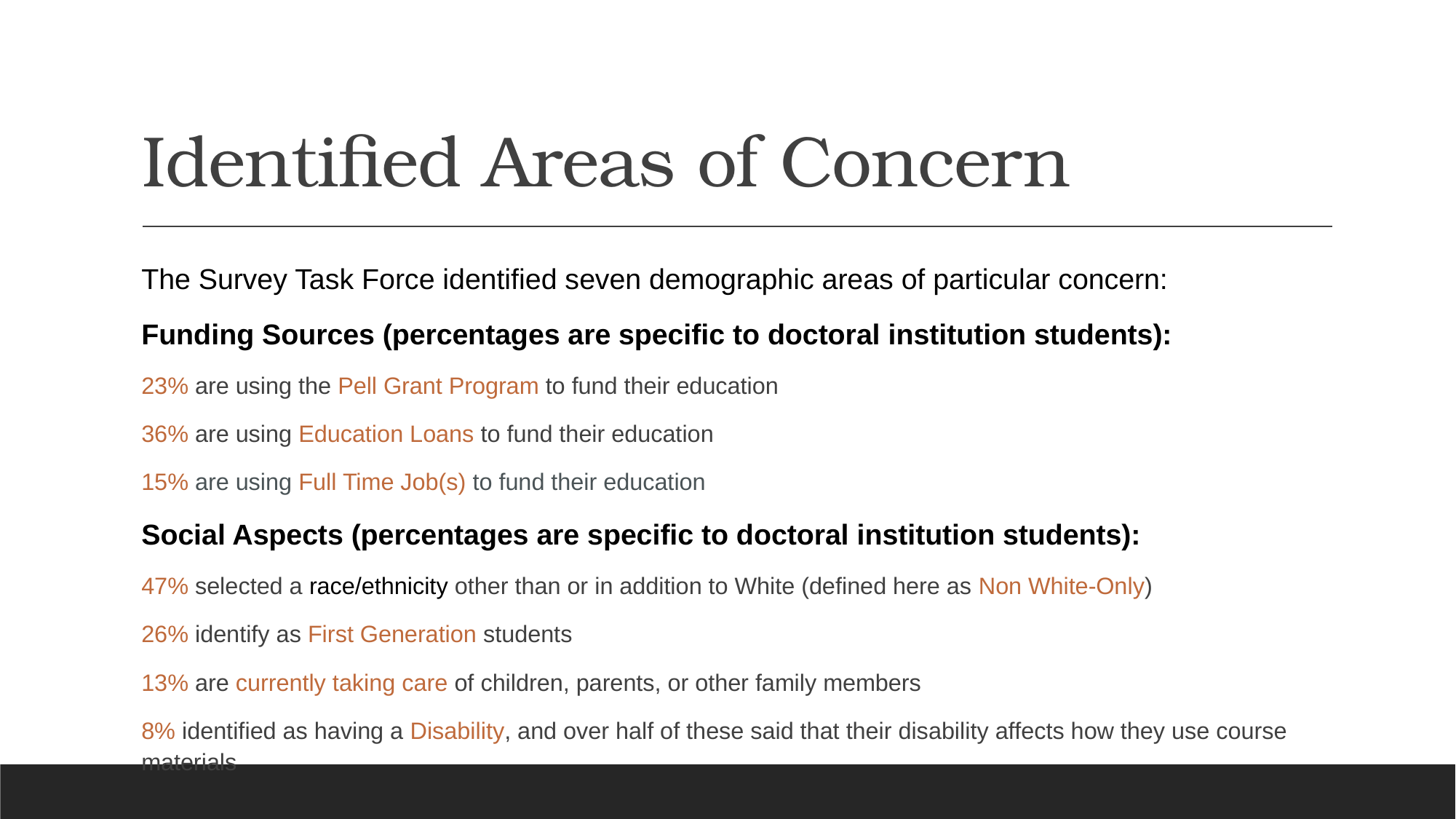

# Identified Areas of Concern
The Survey Task Force identified seven demographic areas of particular concern:
Funding Sources (percentages are specific to doctoral institution students):
23% are using the Pell Grant Program to fund their education
36% are using Education Loans to fund their education
15% are using Full Time Job(s) to fund their education
Social Aspects (percentages are specific to doctoral institution students):
47% selected a race/ethnicity other than or in addition to White (defined here as Non White-Only)
26% identify as First Generation students
13% are currently taking care of children, parents, or other family members
8% identified as having a Disability, and over half of these said that their disability affects how they use course materials